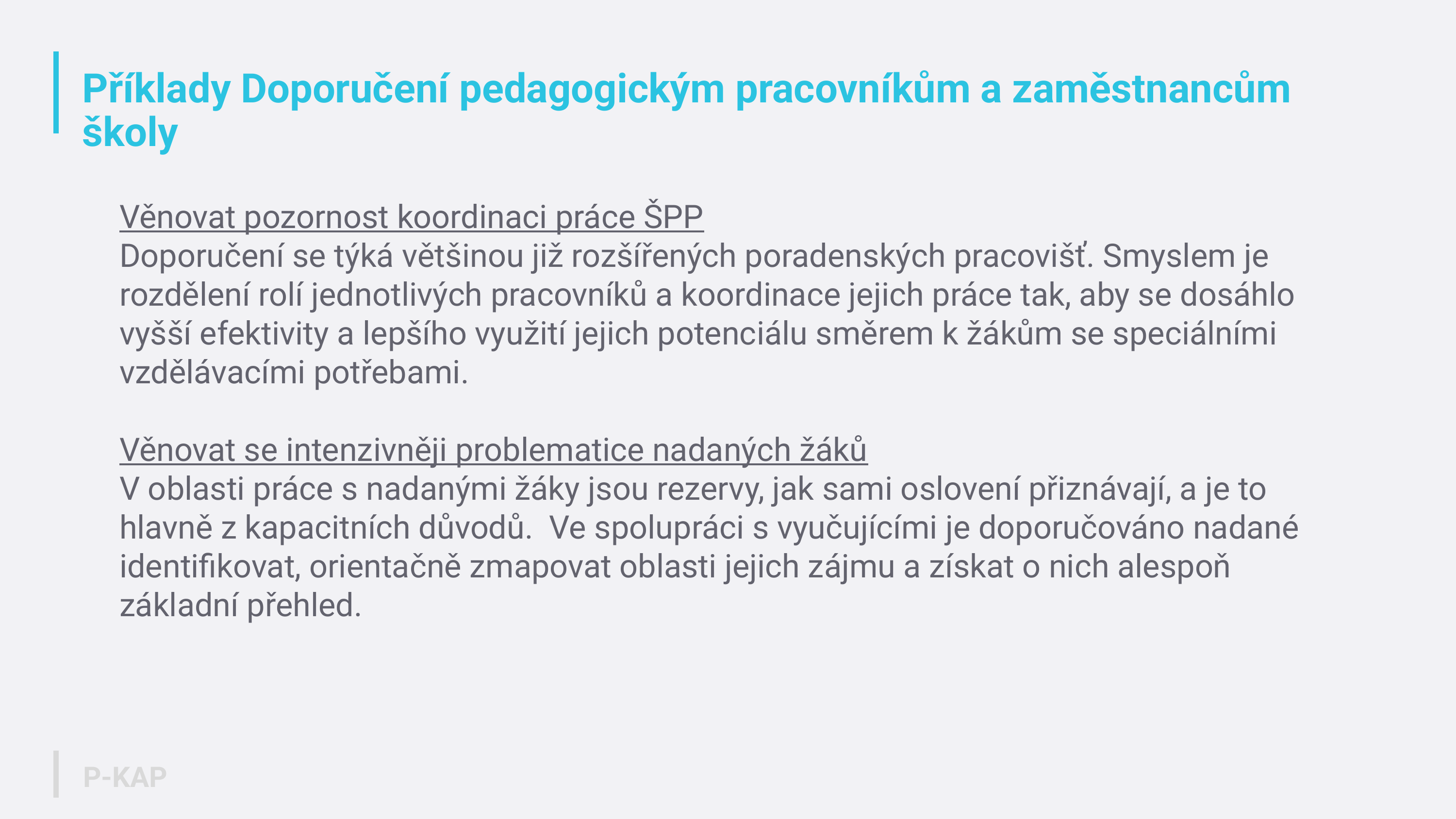

# Příklady Doporučení pedagogickým pracovníkům a zaměstnancům školy
Věnovat pozornost koordinaci práce ŠPP
Doporučení se týká většinou již rozšířených poradenských pracovišť. Smyslem je rozdělení rolí jednotlivých pracovníků a koordinace jejich práce tak, aby se dosáhlo vyšší efektivity a lepšího využití jejich potenciálu směrem k žákům se speciálními vzdělávacími potřebami.

Věnovat se intenzivněji problematice nadaných žáků
V oblasti práce s nadanými žáky jsou rezervy, jak sami oslovení přiznávají, a je to hlavně z kapacitních důvodů.  Ve spolupráci s vyučujícími je doporučováno nadané identifikovat, orientačně zmapovat oblasti jejich zájmu a získat o nich alespoň základní přehled.